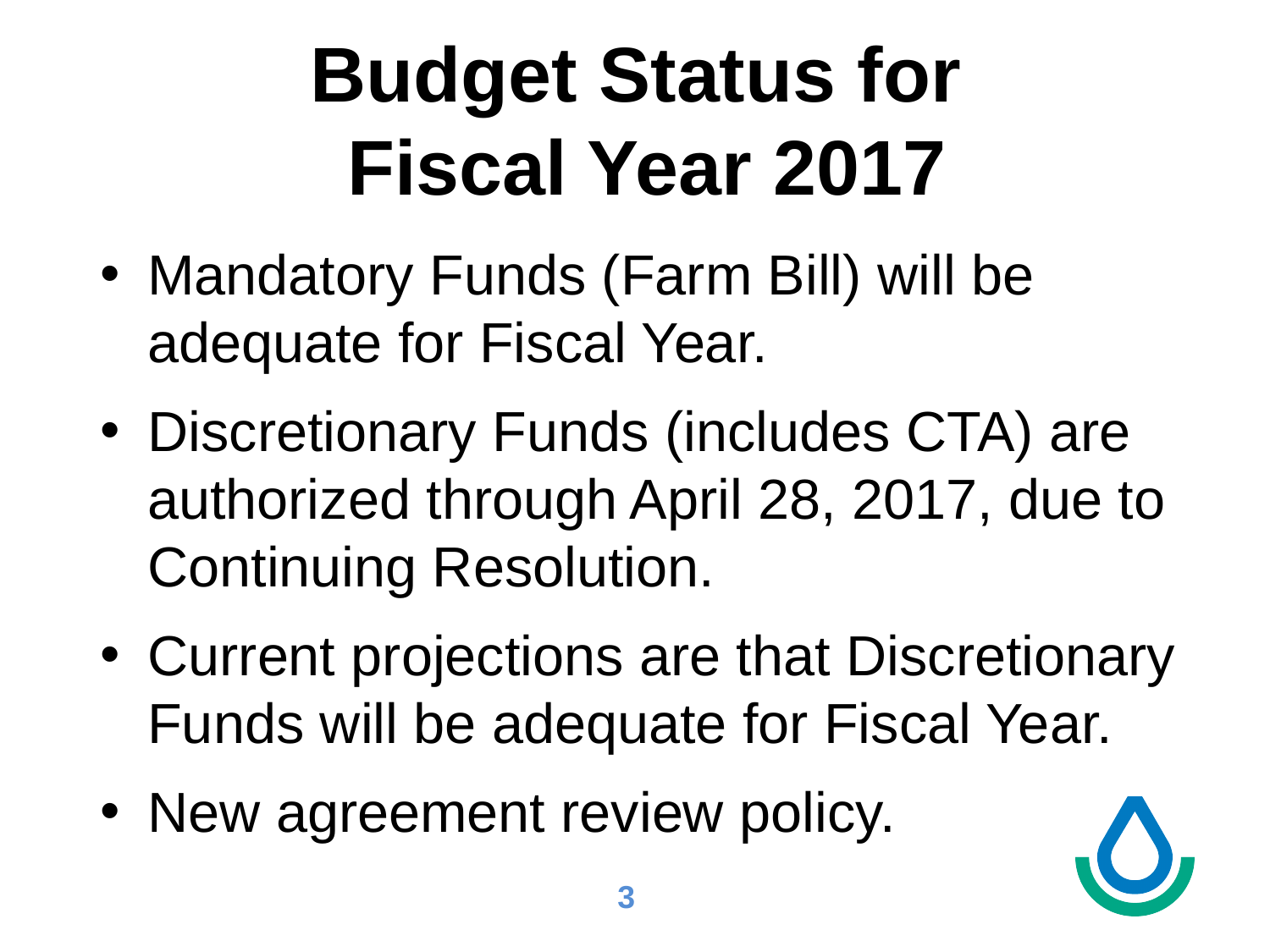

# Budget Status for Fiscal Year 2017
Mandatory Funds (Farm Bill) will be adequate for Fiscal Year.
Discretionary Funds (includes CTA) are authorized through April 28, 2017, due to Continuing Resolution.
Current projections are that Discretionary Funds will be adequate for Fiscal Year.
New agreement review policy.